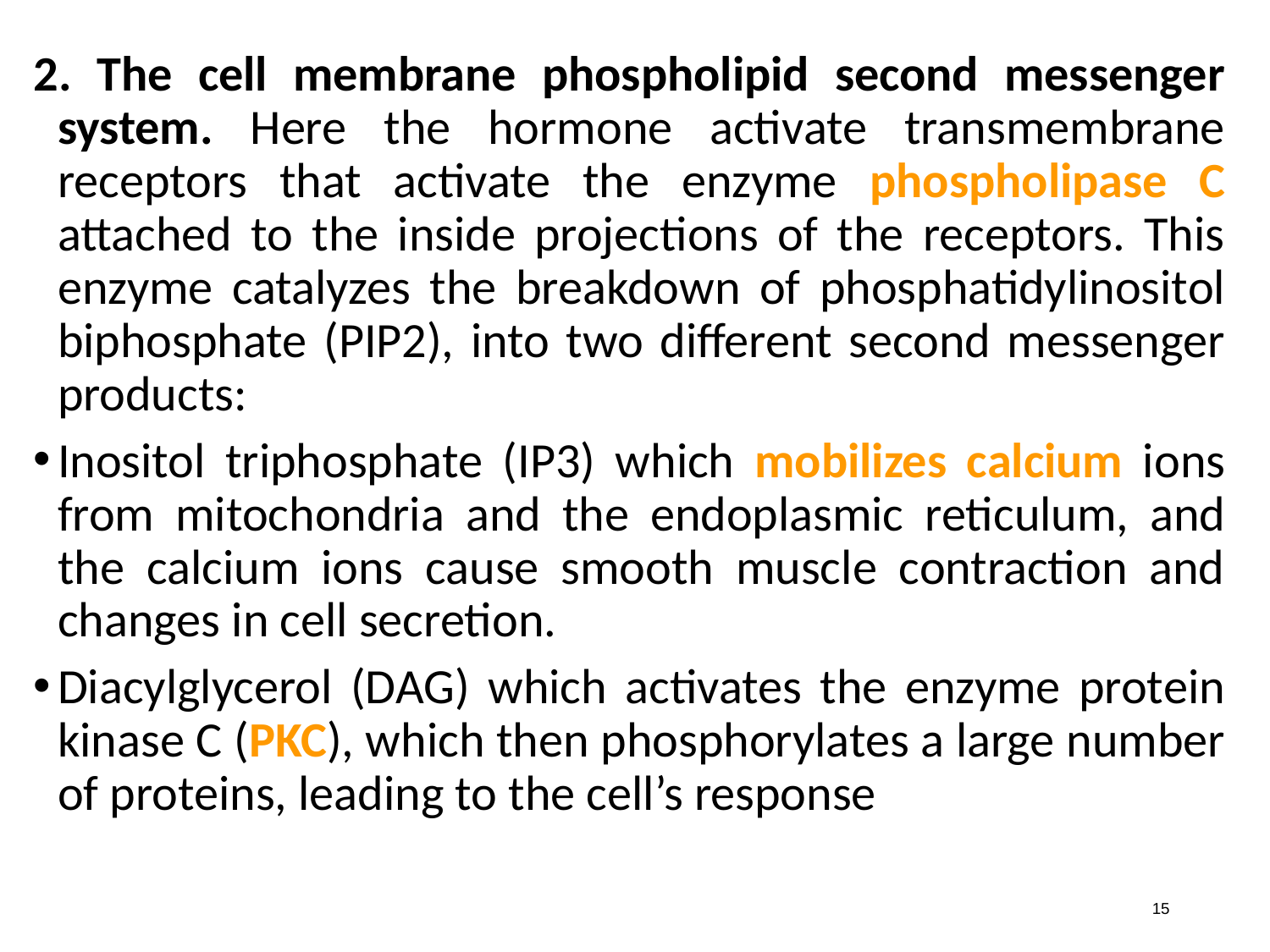

2. The cell membrane phospholipid second messenger system. Here the hormone activate transmembrane receptors that activate the enzyme phospholipase C attached to the inside projections of the receptors. This enzyme catalyzes the breakdown of phosphatidylinositol biphosphate (PIP2), into two different second messenger products:
Inositol triphosphate (IP3) which mobilizes calcium ions from mitochondria and the endoplasmic reticulum, and the calcium ions cause smooth muscle contraction and changes in cell secretion.
Diacylglycerol (DAG) which activates the enzyme protein kinase C (PKC), which then phosphorylates a large number of proteins, leading to the cell’s response
15